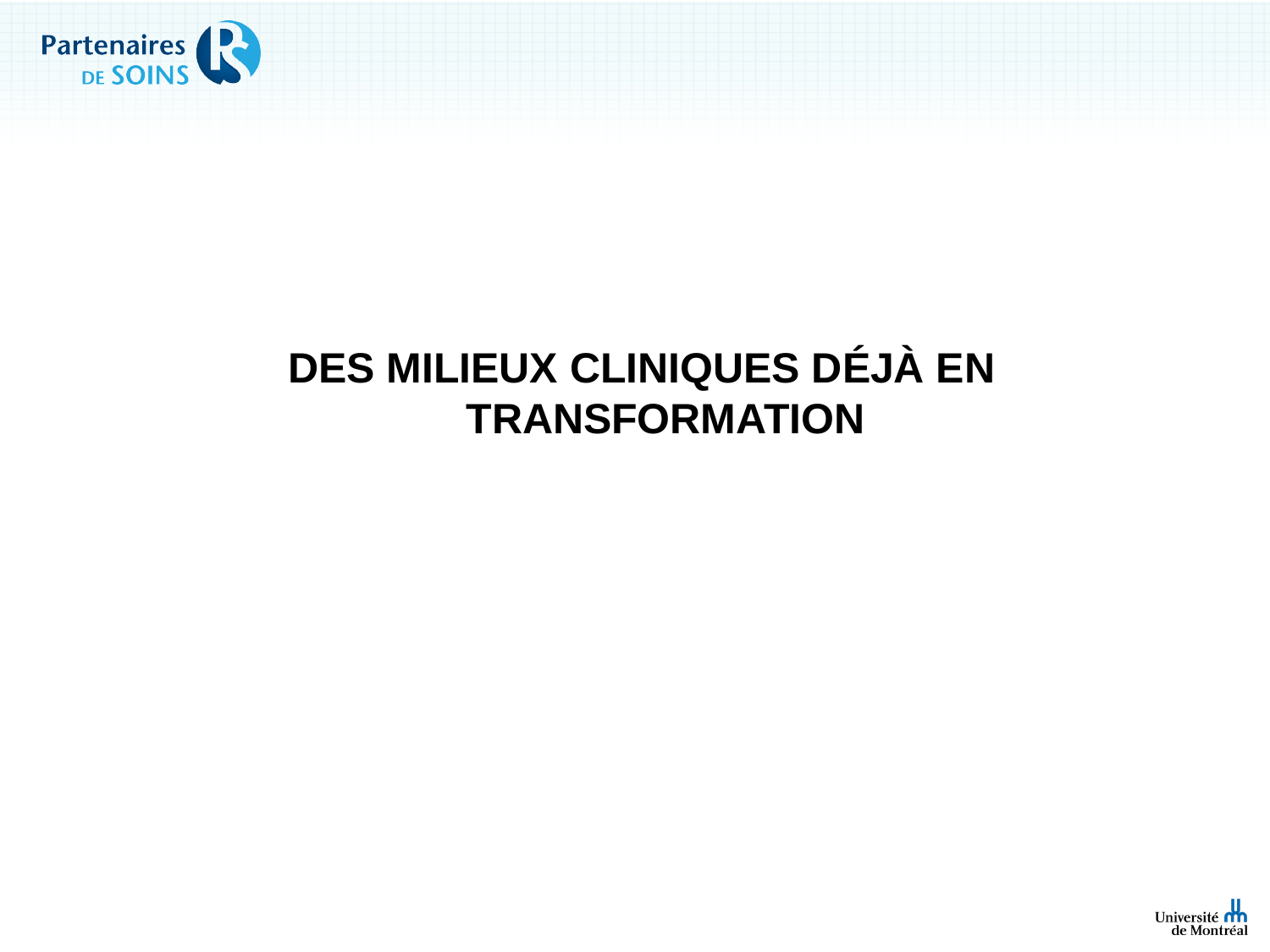

#

DES MILIEUX CLINIQUES DÉJÀ EN TRANSFORMATION